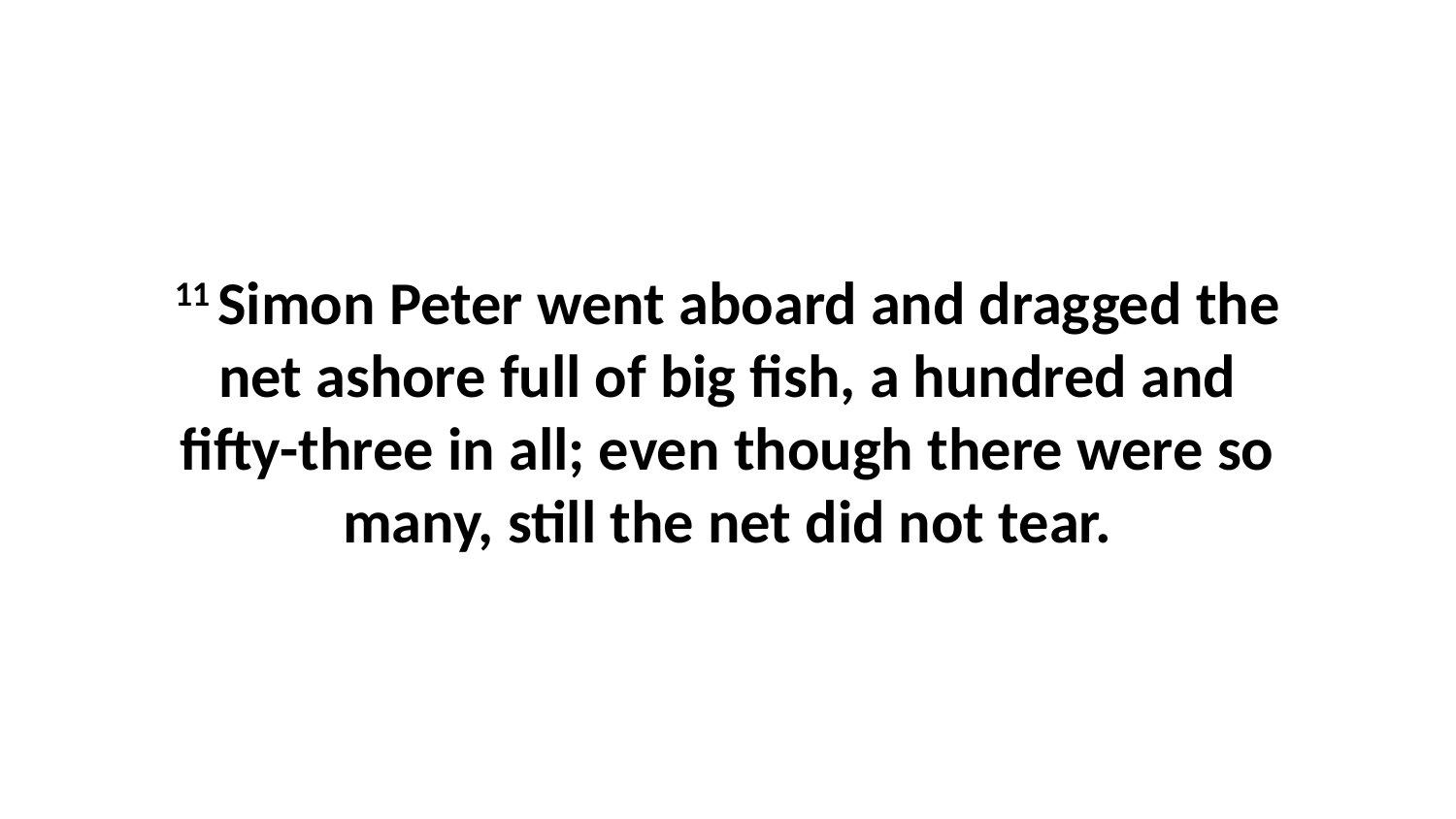

11 Simon Peter went aboard and dragged the net ashore full of big fish, a hundred and fifty-three in all; even though there were so many, still the net did not tear.